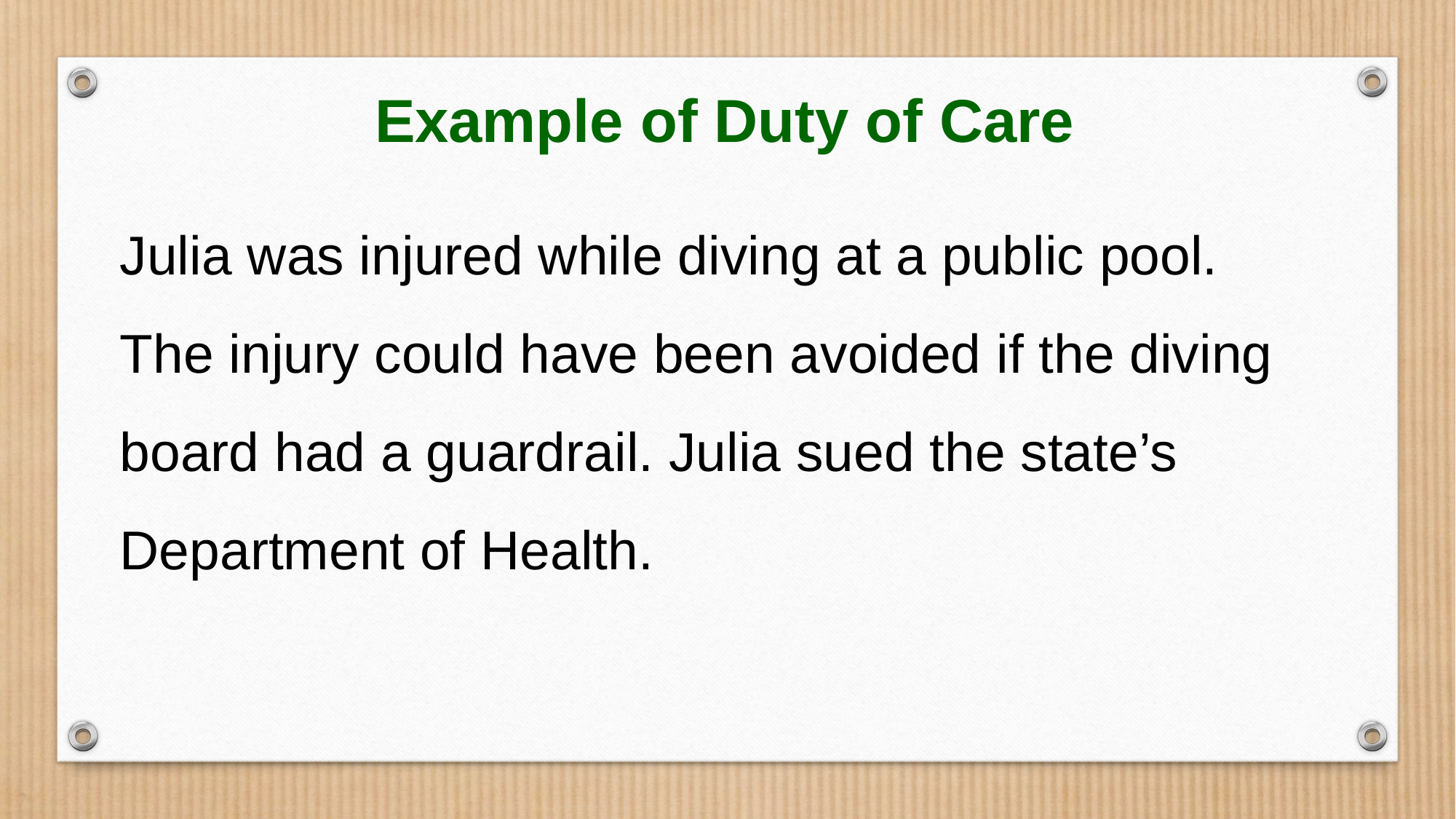

Example of Duty of Care
Julia was injured while diving at a public pool.  The injury could have been avoided if the diving board had a guardrail. Julia sued the state’s Department of Health.